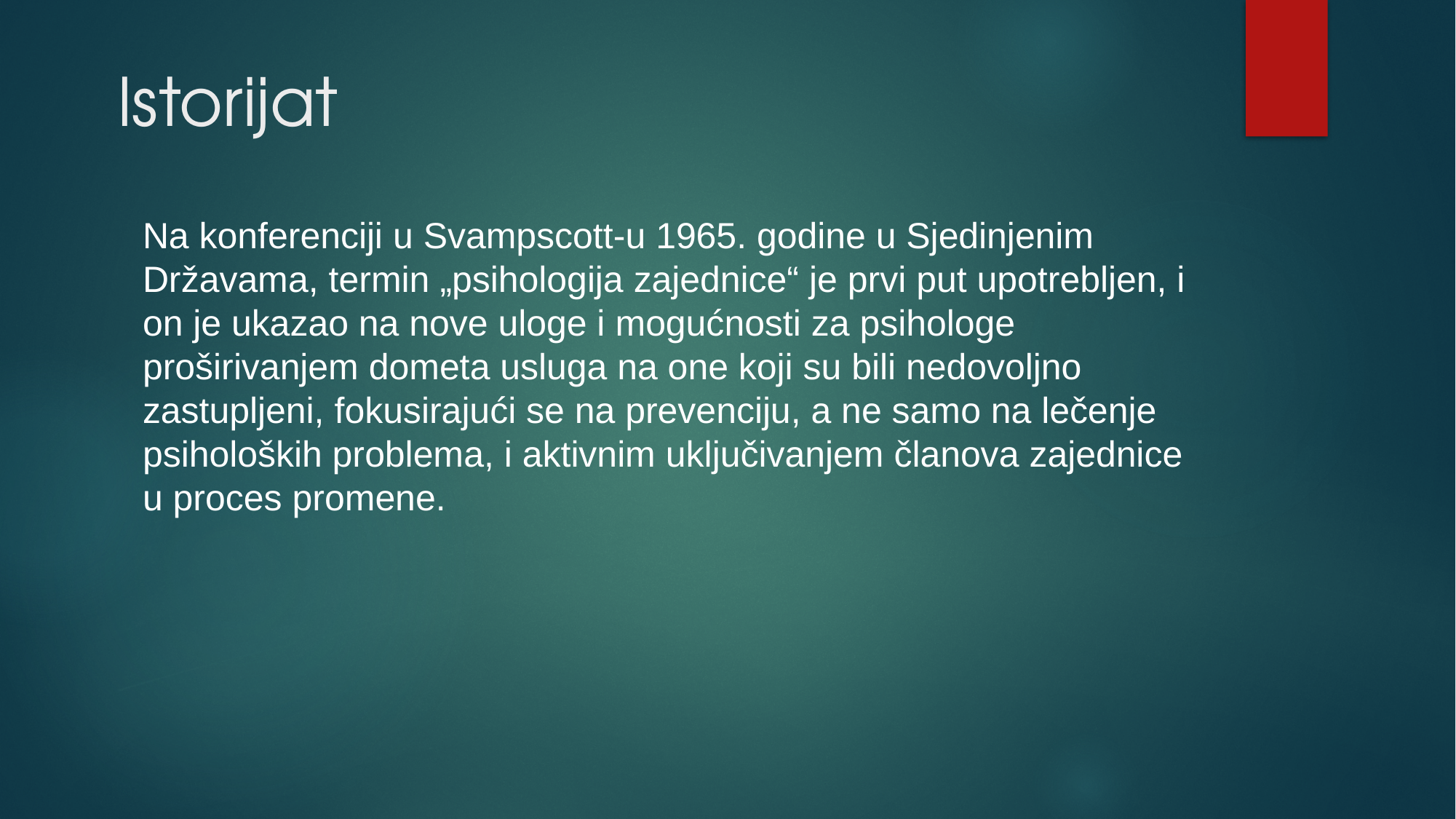

# Istorijat
Na konferenciji u Svampscott-u 1965. godine u Sjedinjenim Državama, termin „psihologija zajednice“ je prvi put upotrebljen, i on je ukazao na nove uloge i mogućnosti za psihologe proširivanjem dometa usluga na one koji su bili nedovoljno zastupljeni, fokusirajući se na prevenciju, a ne samo na lečenje psiholoških problema, i aktivnim uključivanjem članova zajednice u proces promene.